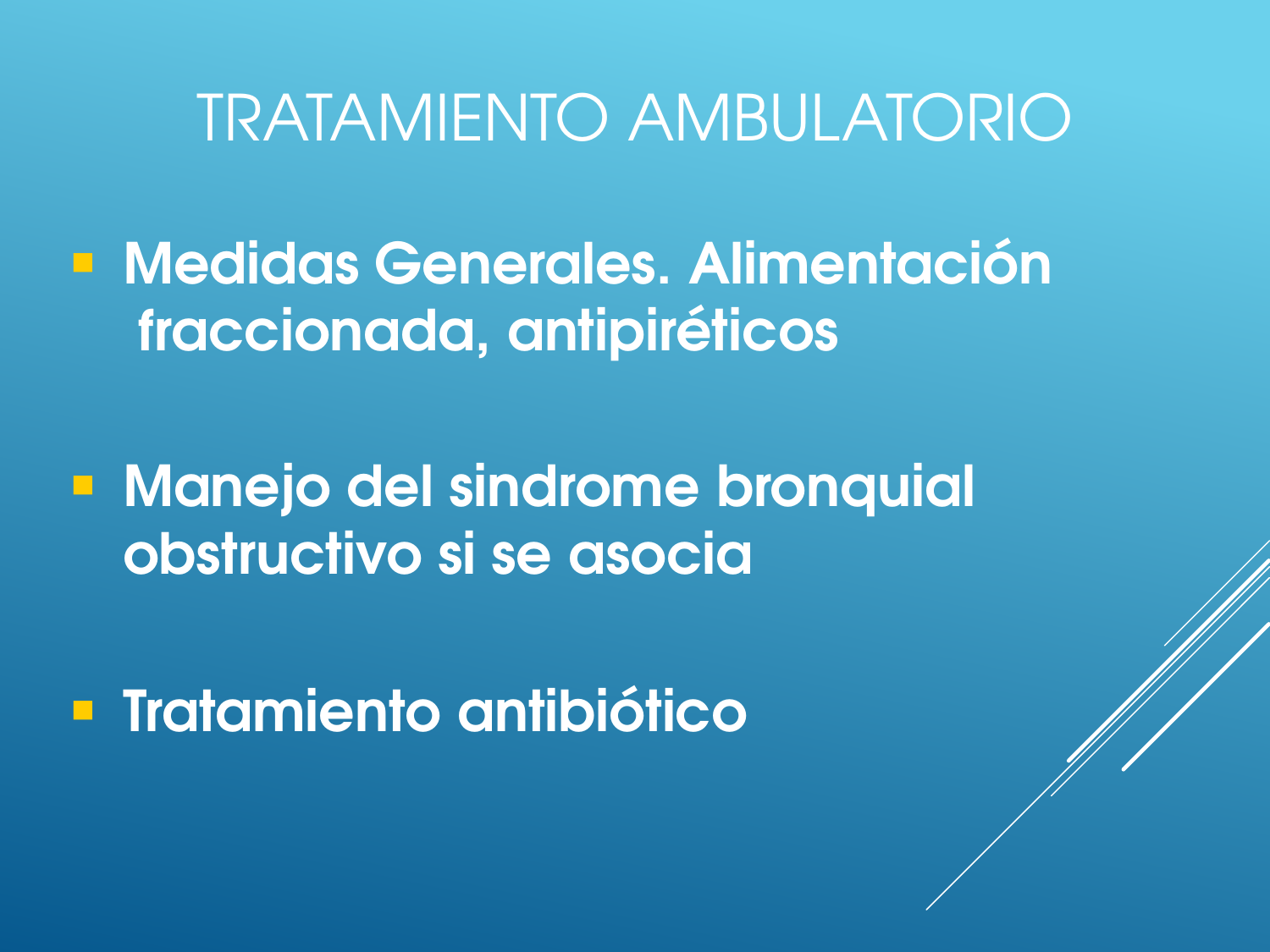

# Tratamiento Ambulatorio
Medidas Generales. Alimentación  fraccionada, antipiréticos

Manejo del sindrome bronquial  obstructivo si se asocia

Tratamiento antibiótico